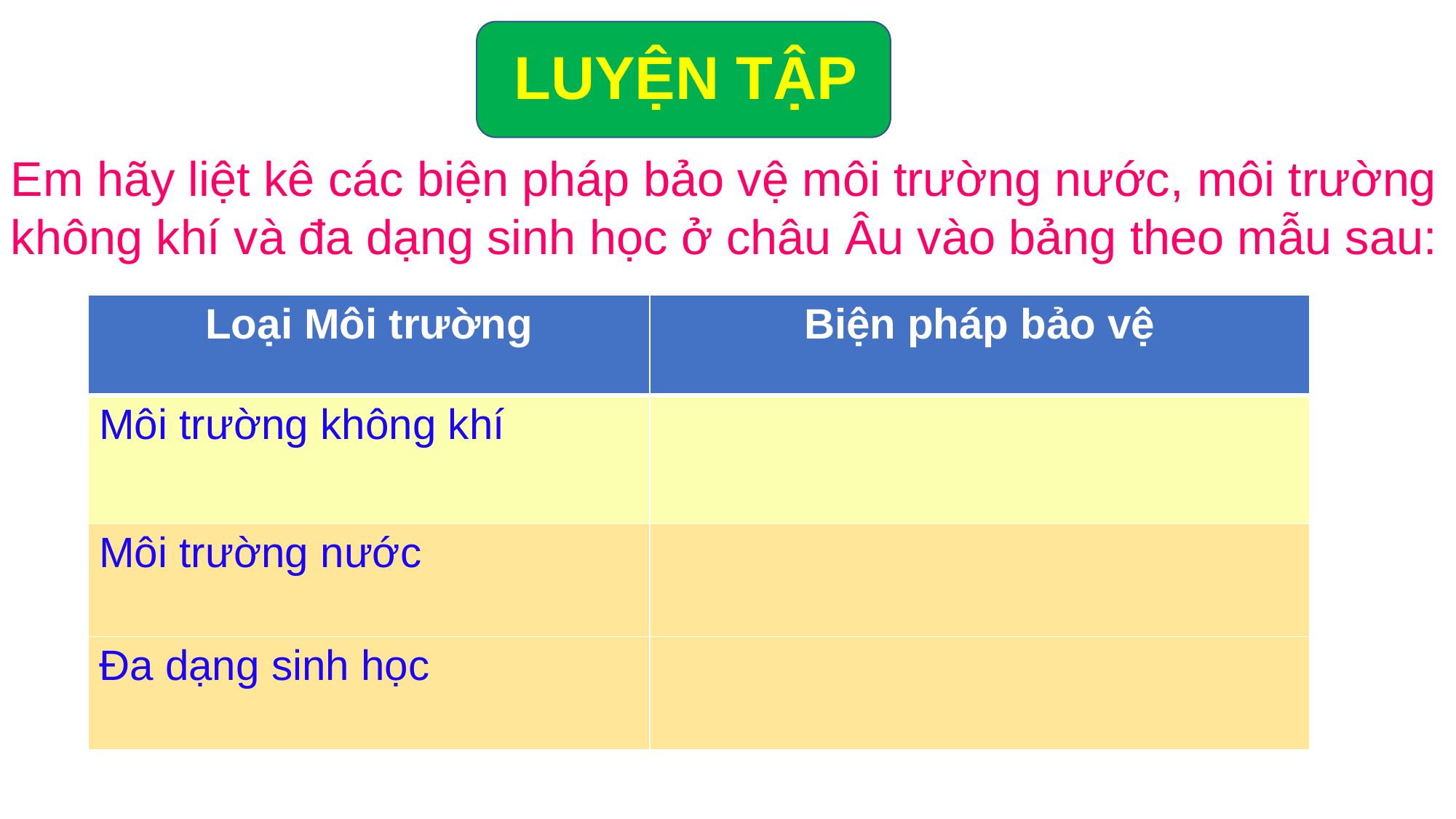

LUYỆN TẬP
Em hãy liệt kê các biện pháp bảo vệ môi trường nước, môi trường không khí và đa dạng sinh học ở châu Âu vào bảng theo mẫu sau:
| Loại Môi trường | Biện pháp bảo vệ |
| --- | --- |
| Môi trường không khí |  |
| Môi trường nước |  |
| Đa dạng sinh học |  |